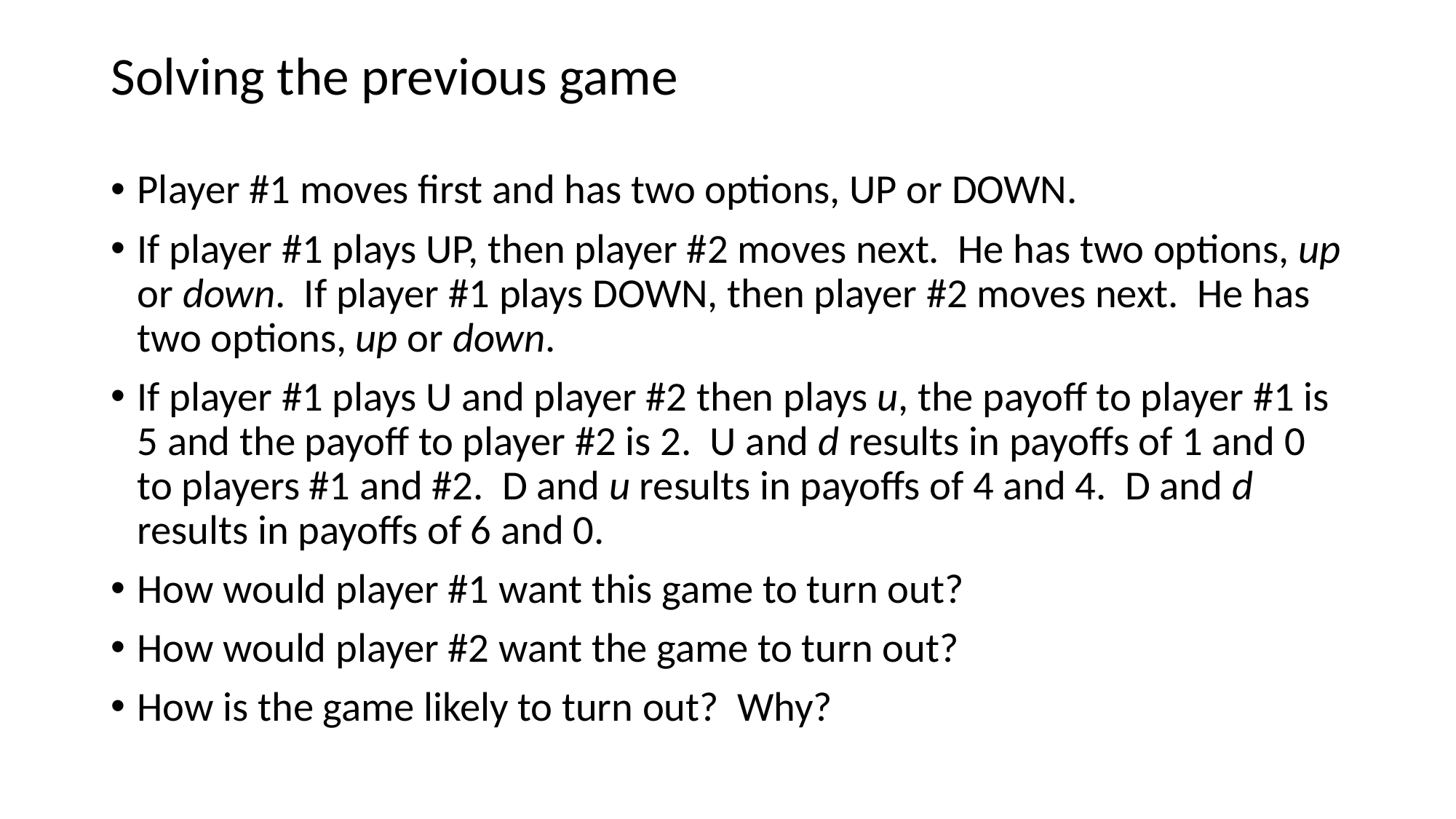

# Solving the previous game
Player #1 moves first and has two options, UP or DOWN.
If player #1 plays UP, then player #2 moves next.  He has two options, up or down.  If player #1 plays DOWN, then player #2 moves next.  He has two options, up or down.
If player #1 plays U and player #2 then plays u, the payoff to player #1 is 5 and the payoff to player #2 is 2.  U and d results in payoffs of 1 and 0 to players #1 and #2.  D and u results in payoffs of 4 and 4.  D and d results in payoffs of 6 and 0.
How would player #1 want this game to turn out?
How would player #2 want the game to turn out?
How is the game likely to turn out?  Why?